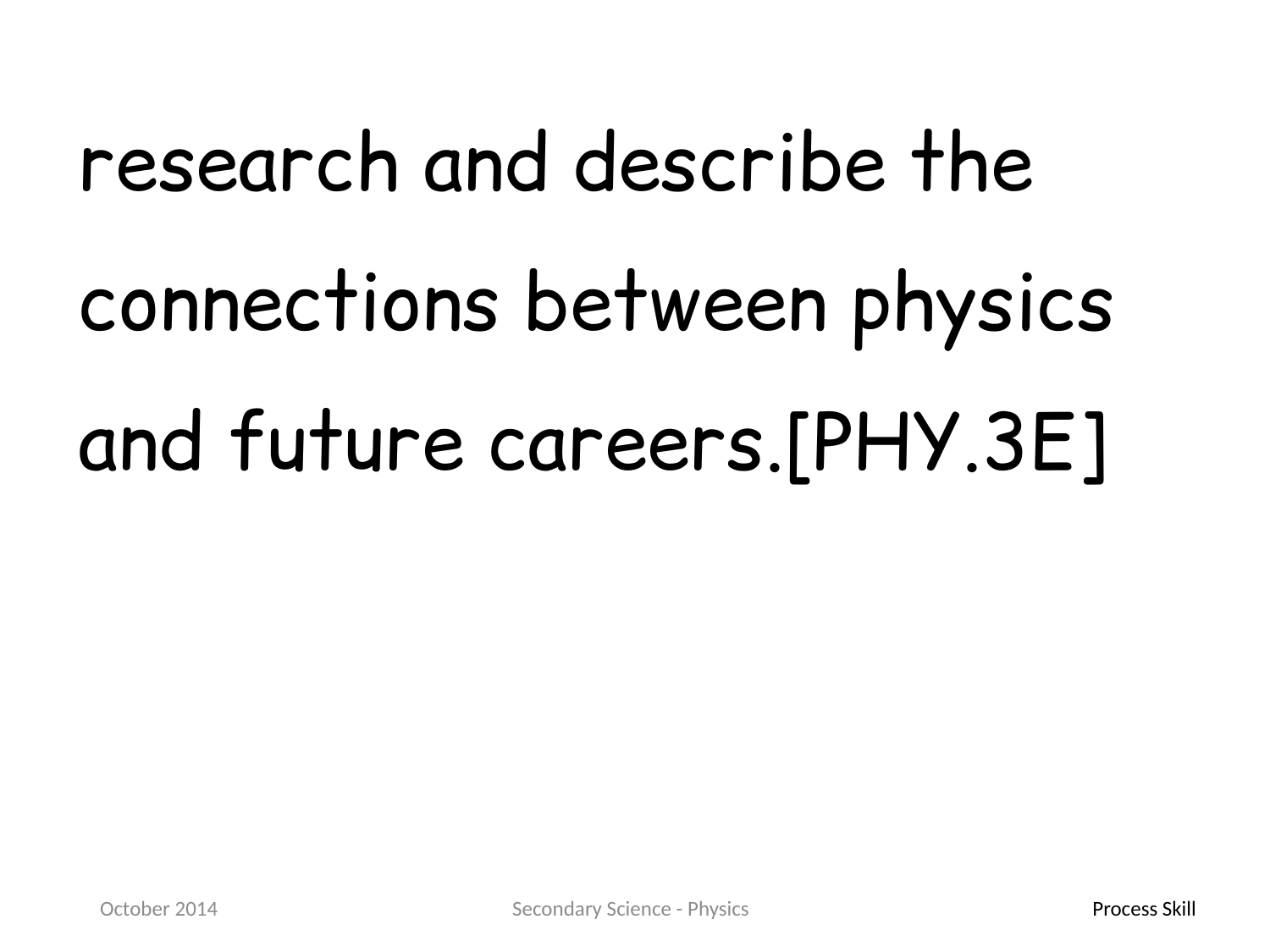

research and describe the connections between physics and future careers.[PHY.3E]
October 2014
Secondary Science - Physics